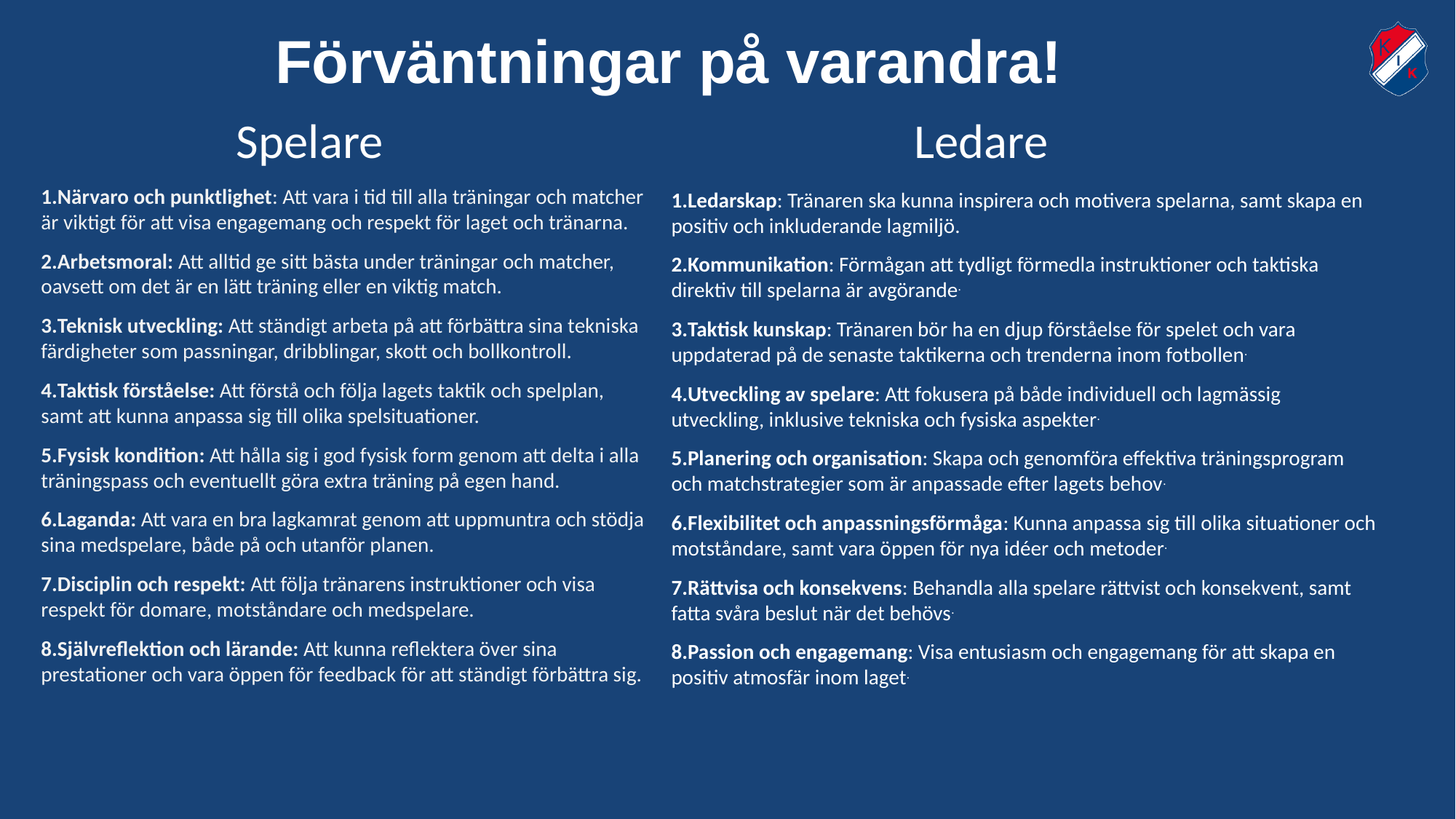

# Förväntningar på varandra!
Ledare
Spelare
Närvaro och punktlighet: Att vara i tid till alla träningar och matcher är viktigt för att visa engagemang och respekt för laget och tränarna.
Arbetsmoral: Att alltid ge sitt bästa under träningar och matcher, oavsett om det är en lätt träning eller en viktig match.
Teknisk utveckling: Att ständigt arbeta på att förbättra sina tekniska färdigheter som passningar, dribblingar, skott och bollkontroll.
Taktisk förståelse: Att förstå och följa lagets taktik och spelplan, samt att kunna anpassa sig till olika spelsituationer.
Fysisk kondition: Att hålla sig i god fysisk form genom att delta i alla träningspass och eventuellt göra extra träning på egen hand.
Laganda: Att vara en bra lagkamrat genom att uppmuntra och stödja sina medspelare, både på och utanför planen.
Disciplin och respekt: Att följa tränarens instruktioner och visa respekt för domare, motståndare och medspelare.
Självreflektion och lärande: Att kunna reflektera över sina prestationer och vara öppen för feedback för att ständigt förbättra sig.
Ledarskap: Tränaren ska kunna inspirera och motivera spelarna, samt skapa en positiv och inkluderande lagmiljö.
Kommunikation: Förmågan att tydligt förmedla instruktioner och taktiska direktiv till spelarna är avgörande.
Taktisk kunskap: Tränaren bör ha en djup förståelse för spelet och vara uppdaterad på de senaste taktikerna och trenderna inom fotbollen.
Utveckling av spelare: Att fokusera på både individuell och lagmässig utveckling, inklusive tekniska och fysiska aspekter.
Planering och organisation: Skapa och genomföra effektiva träningsprogram och matchstrategier som är anpassade efter lagets behov.
Flexibilitet och anpassningsförmåga: Kunna anpassa sig till olika situationer och motståndare, samt vara öppen för nya idéer och metoder.
Rättvisa och konsekvens: Behandla alla spelare rättvist och konsekvent, samt fatta svåra beslut när det behövs.
Passion och engagemang: Visa entusiasm och engagemang för att skapa en positiv atmosfär inom laget.